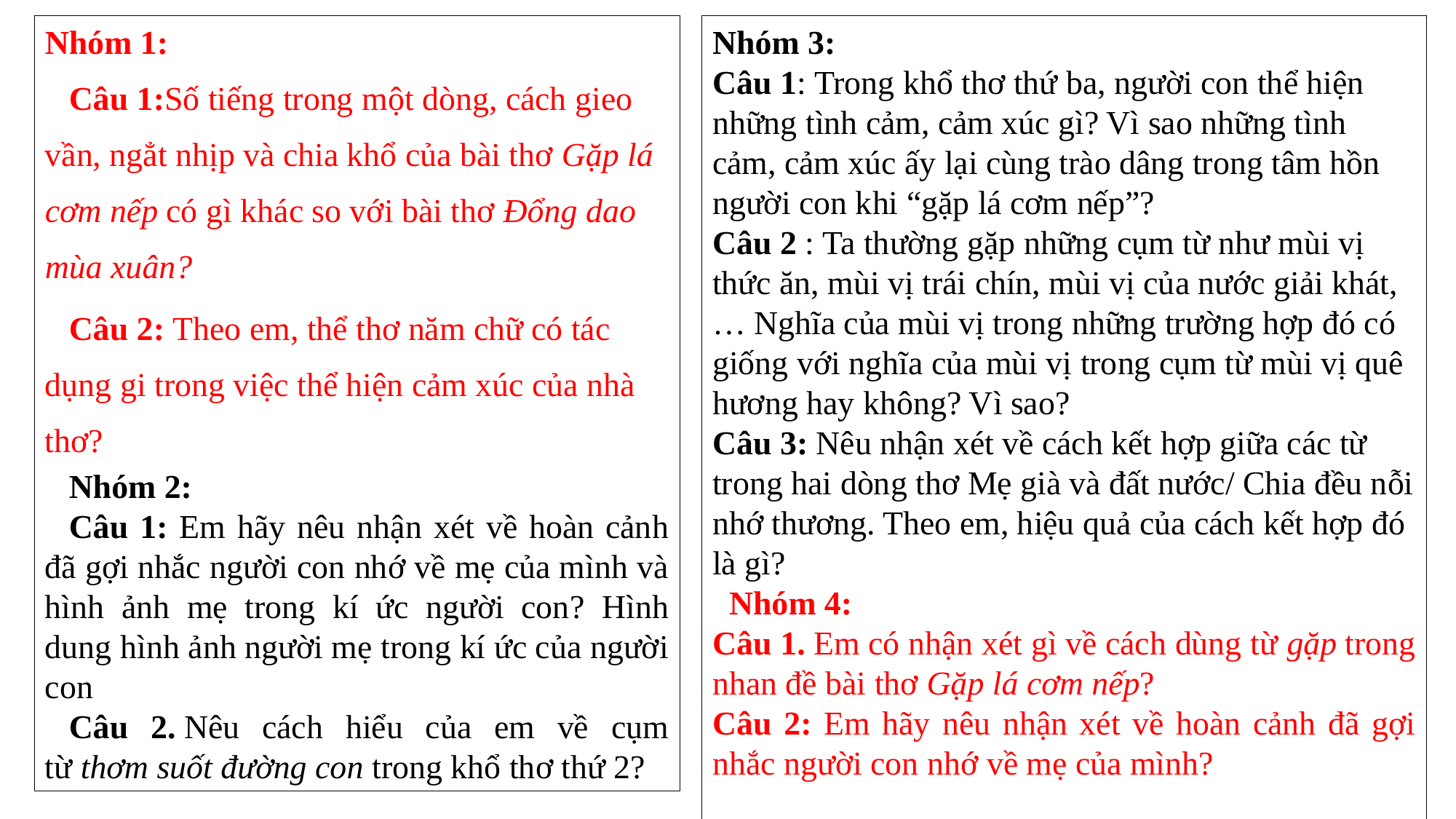

Nhóm 1:
Câu 1:Số tiếng trong một dòng, cách gieo vần, ngẳt nhịp và chia khổ của bài thơ Gặp lá cơm nếp có gì khác so với bài thơ Đổng dao mùa xuân?
Câu 2: Theo em, thể thơ năm chữ có tác dụng gi trong việc thể hiện cảm xúc của nhà thơ?
Nhóm 2:
Câu 1: Em hãy nêu nhận xét về hoàn cảnh đã gợi nhắc người con nhớ về mẹ của mình và hình ảnh mẹ trong kí ức người con? Hình dung hình ảnh người mẹ trong kí ức của người con
Câu 2. Nêu cách hiểu của em về cụm từ thơm suốt đường con trong khổ thơ thứ 2?
Nhóm 3:
Câu 1: Trong khổ thơ thứ ba, người con thể hiện những tình cảm, cảm xúc gì? Vì sao những tình cảm, cảm xúc ấy lại cùng trào dâng trong tâm hồn người con khi “gặp lá cơm nếp”?
Câu 2 : Ta thường gặp những cụm từ như mùi vị thức ăn, mùi vị trái chín, mùi vị của nước giải khát,… Nghĩa của mùi vị trong những trường hợp đó có giống với nghĩa của mùi vị trong cụm từ mùi vị quê hương hay không? Vì sao?
Câu 3: Nêu nhận xét về cách kết hợp giữa các từ trong hai dòng thơ Mẹ già và đất nước/ Chia đều nỗi nhớ thương. Theo em, hiệu quả của cách kết hợp đó là gì?
  Nhóm 4:
Câu 1. Em có nhận xét gì về cách dùng từ gặp trong nhan đề bài thơ Gặp lá cơm nếp?
Câu 2: Em hãy nêu nhận xét về hoàn cảnh đã gợi nhắc người con nhớ về mẹ của mình?